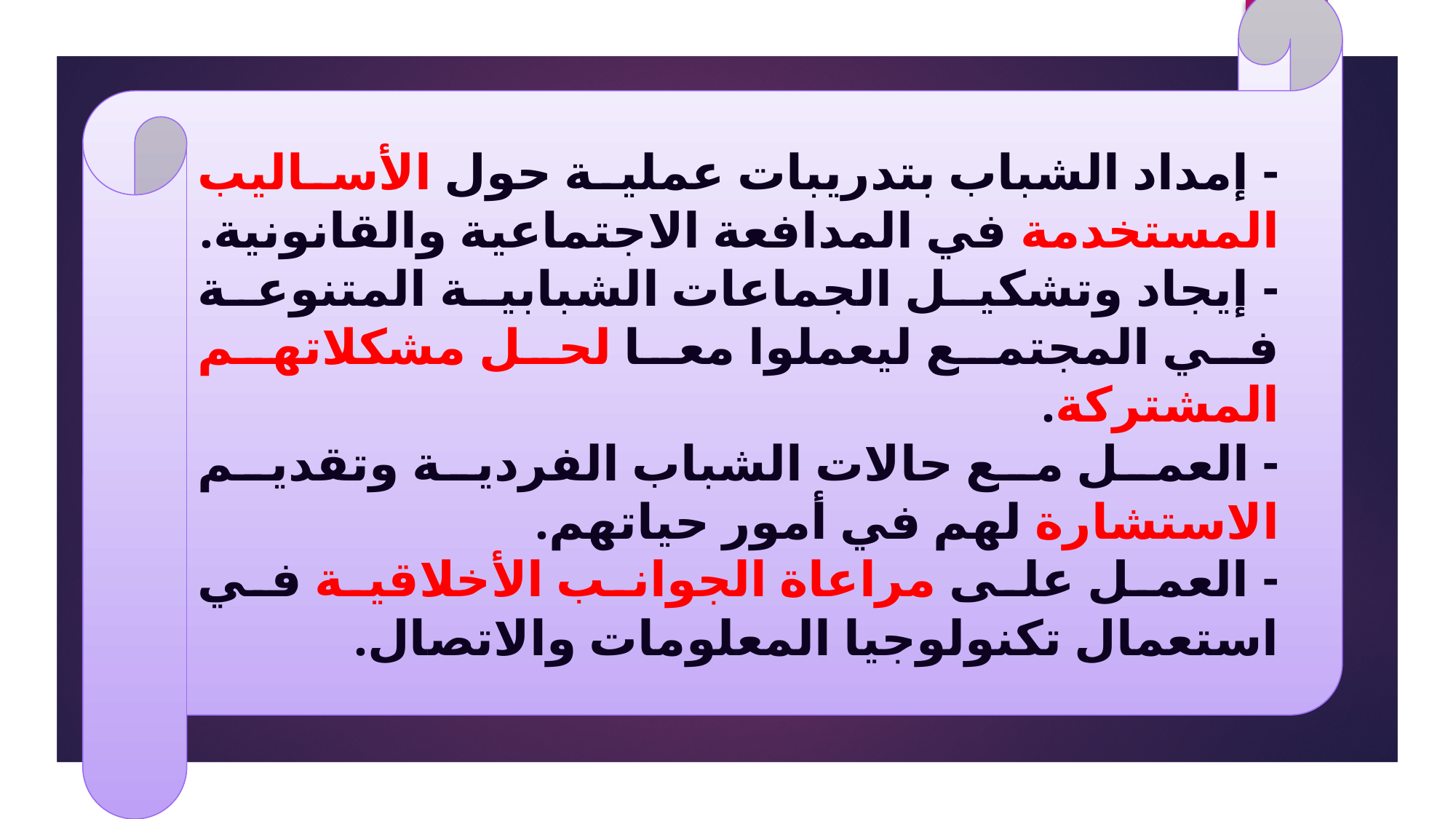

- إمداد الشباب بتدريبات عملية حول الأساليب المستخدمة في المدافعة الاجتماعية والقانونية.
- إيجاد وتشكيل الجماعات الشبابية المتنوعة في المجتمع ليعملوا معا لحل مشكلاتهم المشتركة.
- العمل مع حالات الشباب الفردية وتقديم الاستشارة لهم في أمور حياتهم.
- العمل على مراعاة الجوانب الأخلاقية في استعمال تكنولوجيا المعلومات والاتصال.